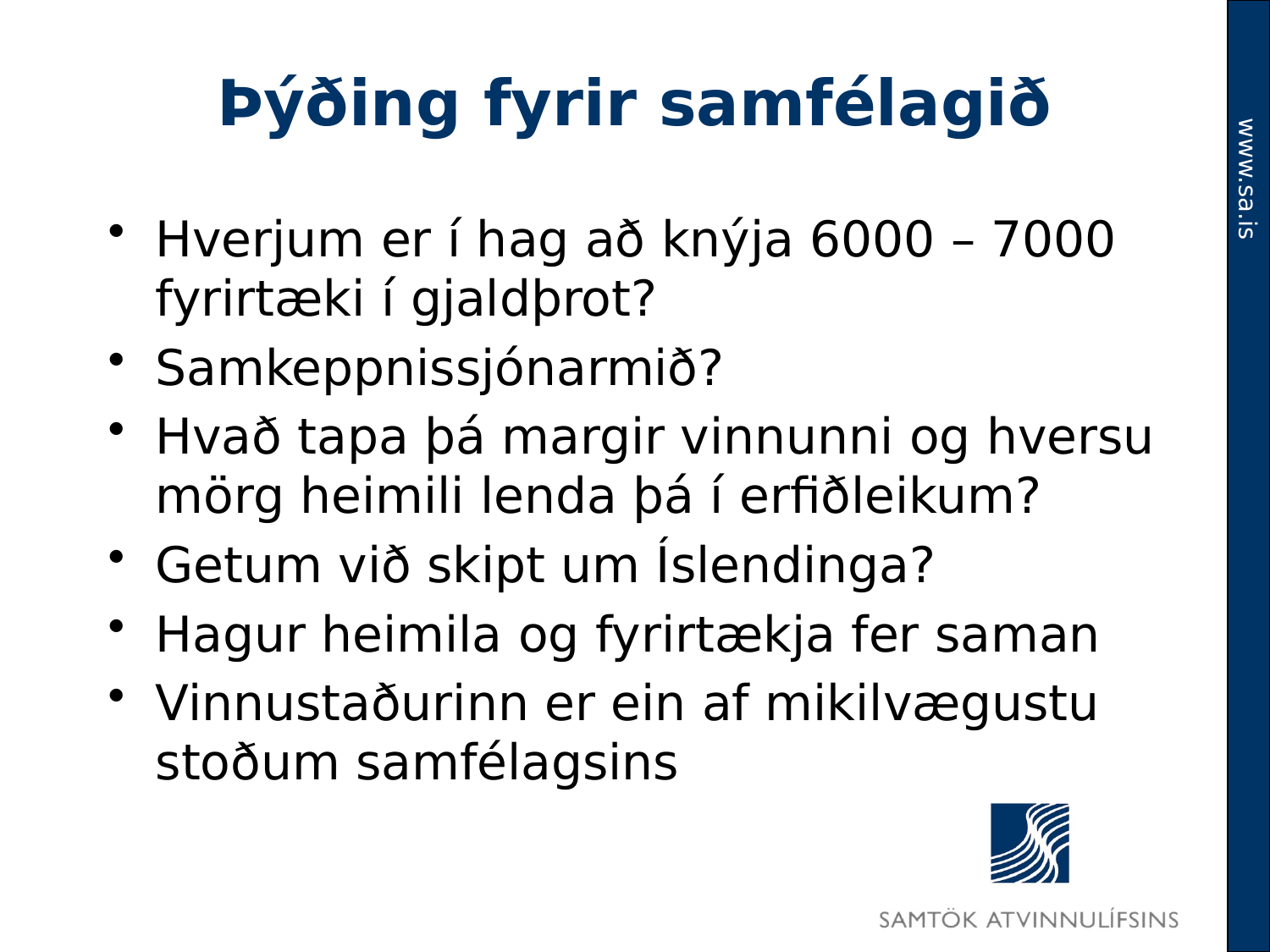

# Þýðing fyrir samfélagið
Hverjum er í hag að knýja 6000 – 7000 fyrirtæki í gjaldþrot?
Samkeppnissjónarmið?
Hvað tapa þá margir vinnunni og hversu mörg heimili lenda þá í erfiðleikum?
Getum við skipt um Íslendinga?
Hagur heimila og fyrirtækja fer saman
Vinnustaðurinn er ein af mikilvægustu stoðum samfélagsins